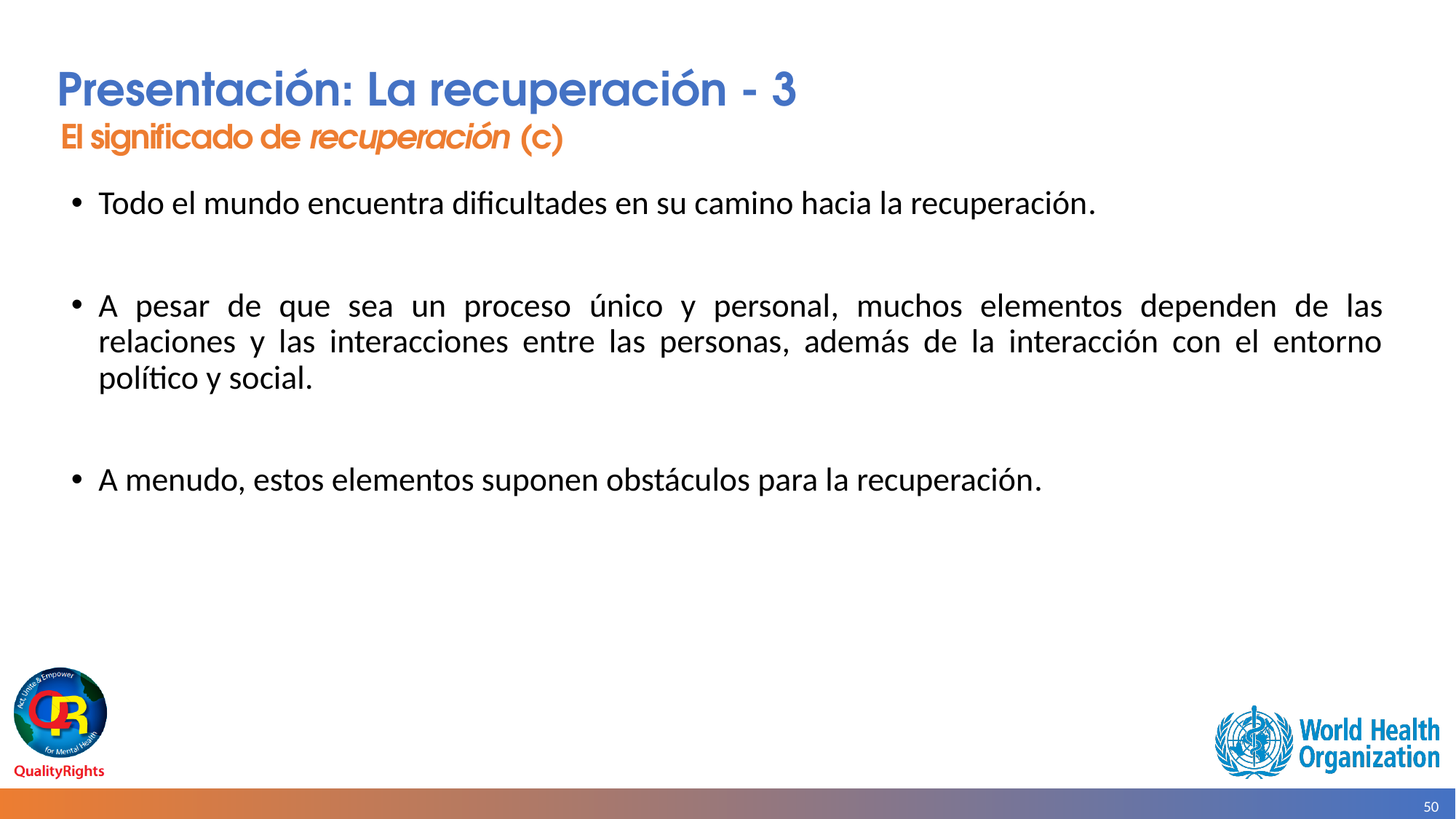

# Presentación: La recuperación - 3
El significado de recuperación (c)
Todo el mundo encuentra dificultades en su camino hacia la recuperación.

A pesar de que sea un proceso único y personal, muchos elementos dependen de las relaciones y las interacciones entre las personas, además de la interacción con el entorno político y social.

A menudo, estos elementos suponen obstáculos para la recuperación.